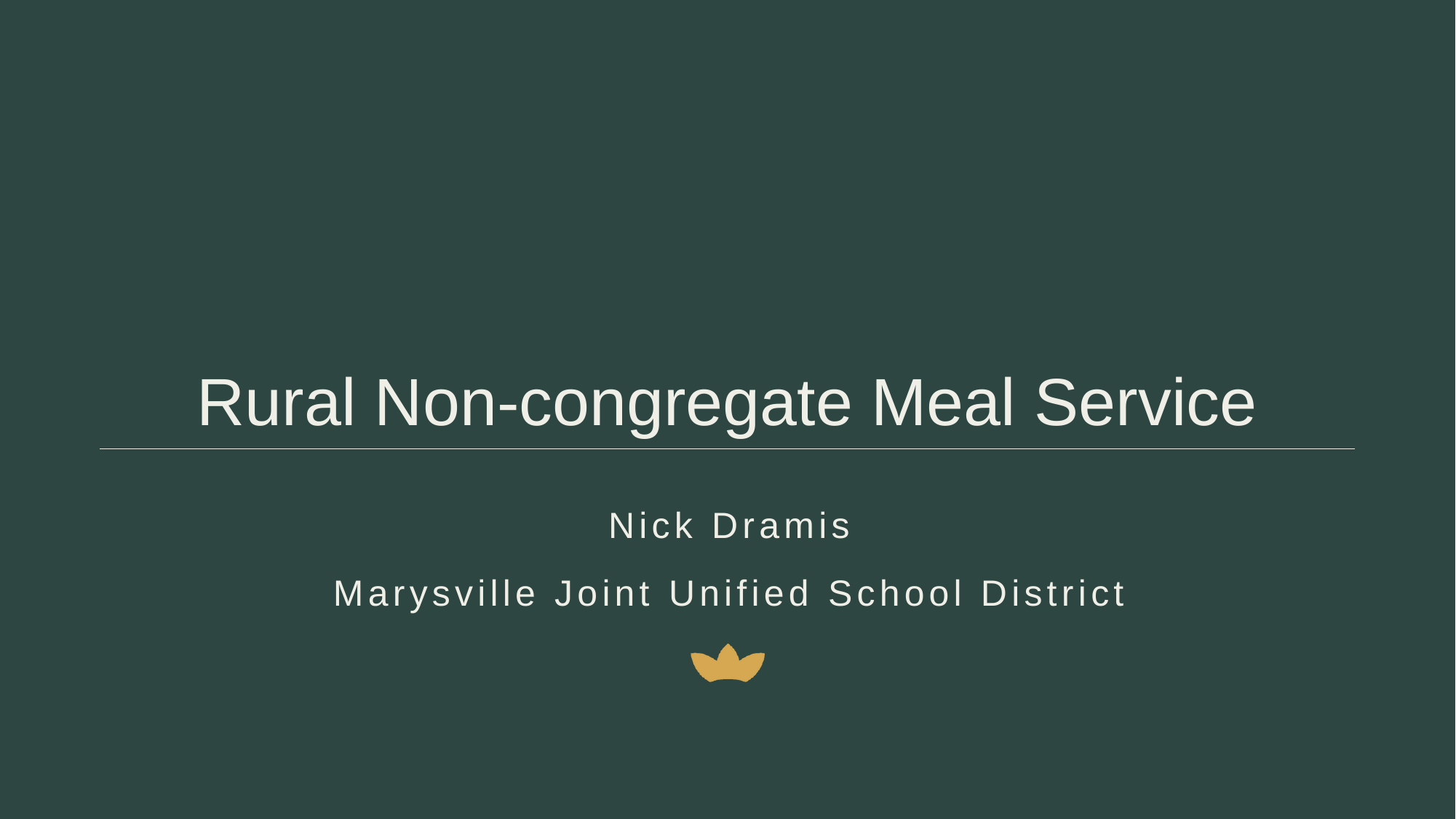

# Rural Non-congregate Meal Service
Nick Dramis
Marysville Joint Unified School District